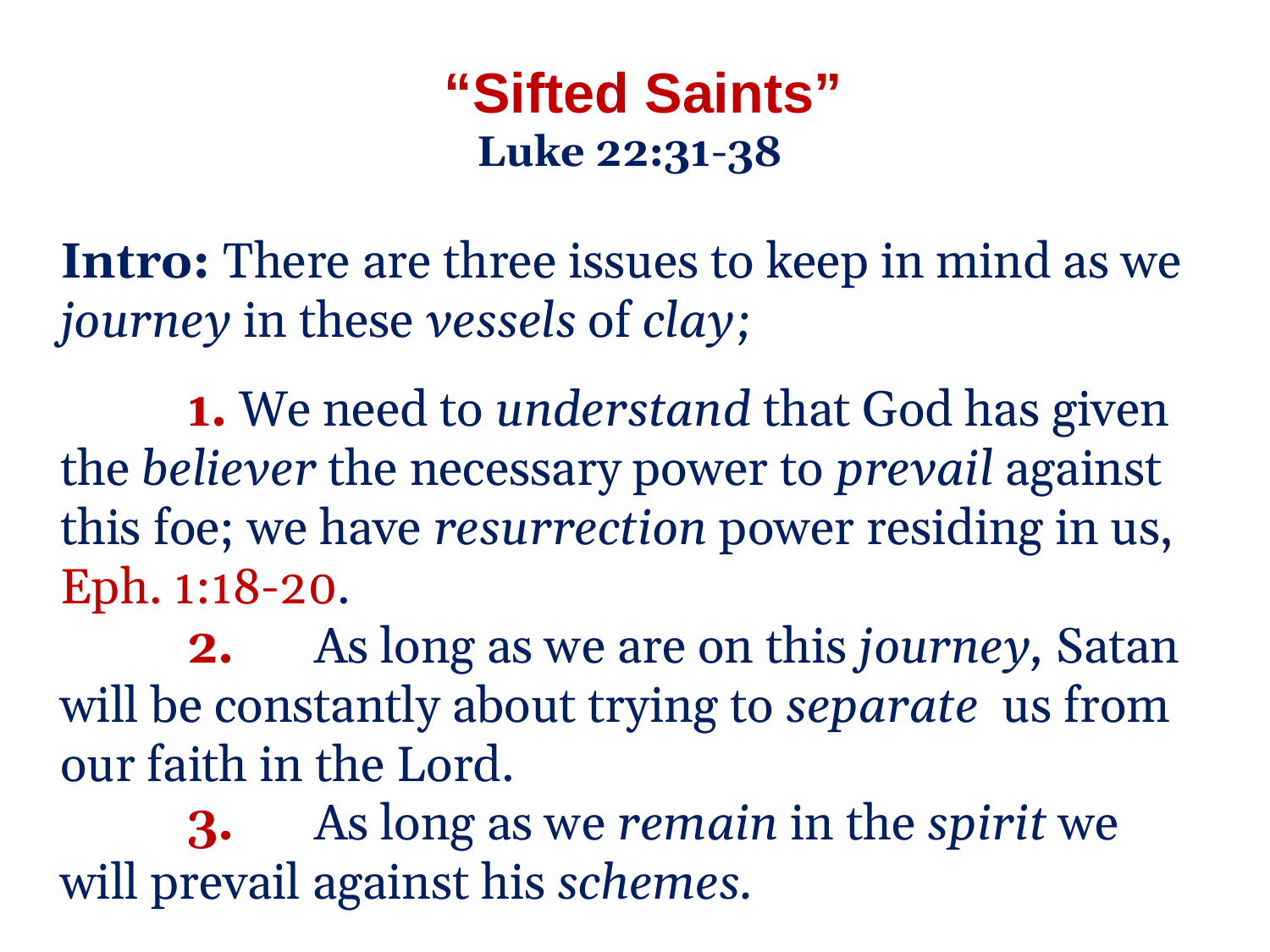

“Sifted Saints”
Luke 22:31-38
Intro: There are three issues to keep in mind as we journey in these vessels of clay;

	1. We need to understand that God has given the believer the necessary power to prevail against this foe; we have resurrection power residing in us,
Eph. 1:18-20.
	2.	As long as we are on this journey, Satan will be constantly about trying to separate  us from our faith in the Lord.
	3.	As long as we remain in the spirit we will prevail against his schemes.